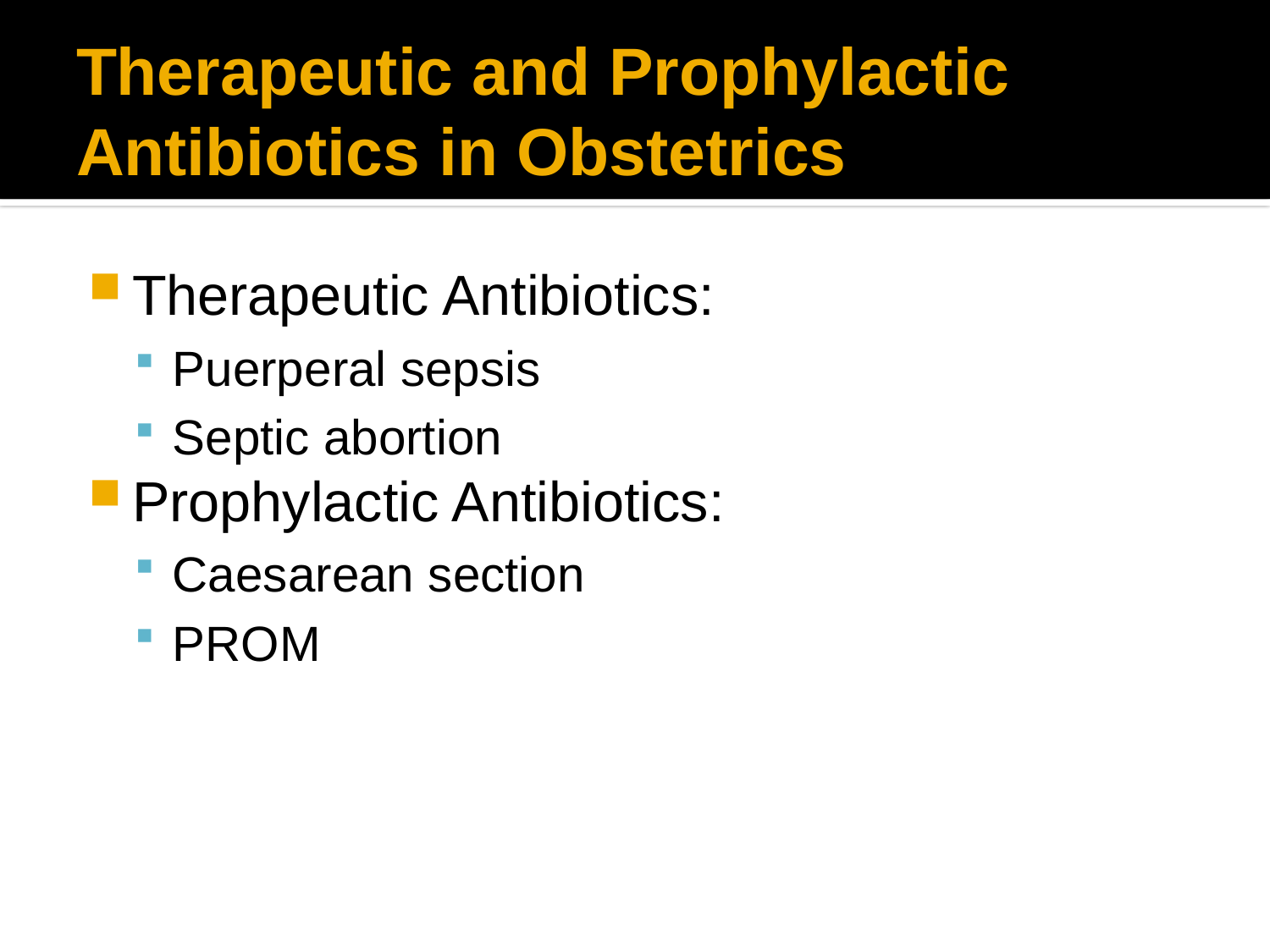

# Therapeutic and Prophylactic Antibiotics in Obstetrics
Therapeutic Antibiotics:
Puerperal sepsis
Septic abortion
Prophylactic Antibiotics:
Caesarean section
PROM